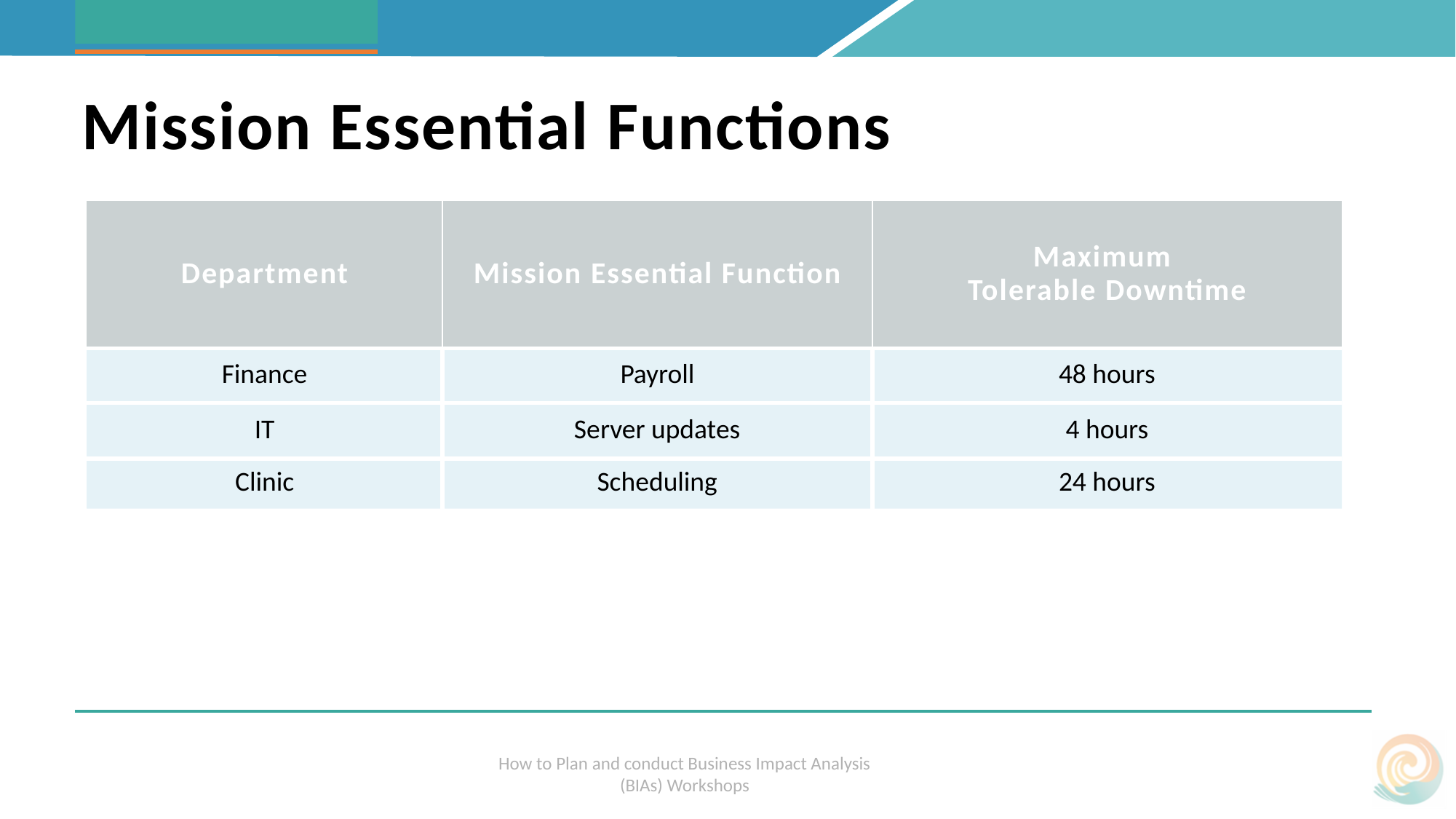

# Mission Essential Functions
| Department | Mission Essential Function | Maximum Tolerable Downtime |
| --- | --- | --- |
| Finance | Payroll | 48 hours |
| IT | Server updates | 4 hours |
| Clinic | Scheduling | 24 hours |
How to Plan and conduct Business Impact Analysis (BIAs) Workshops